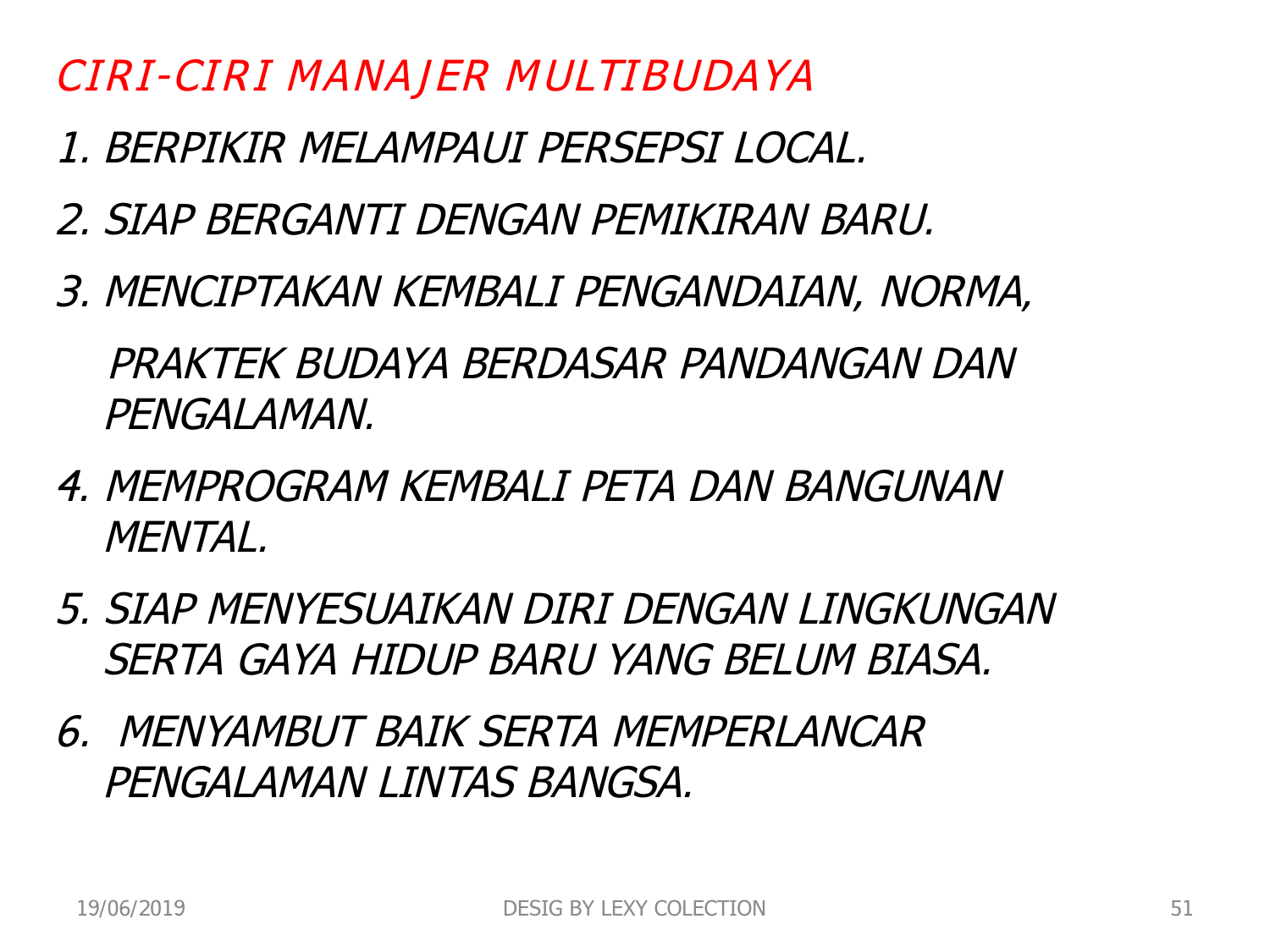

CIRI-CIRI MANAJER MULTIBUDAYA
BERPIKIR MELAMPAUI PERSEPSI LOCAL.
SIAP BERGANTI DENGAN PEMIKIRAN BARU.
MENCIPTAKAN KEMBALI PENGANDAIAN, NORMA,
    PRAKTEK BUDAYA BERDASAR PANDANGAN DAN PENGALAMAN.
4. MEMPROGRAM KEMBALI PETA DAN BANGUNAN MENTAL.
5. SIAP MENYESUAIKAN DIRI DENGAN LINGKUNGAN SERTA GAYA HIDUP BARU YANG BELUM BIASA.
6.  MENYAMBUT BAIK SERTA MEMPERLANCAR PENGALAMAN LINTAS BANGSA.
19/06/2019
DESIG BY LEXY COLECTION
51